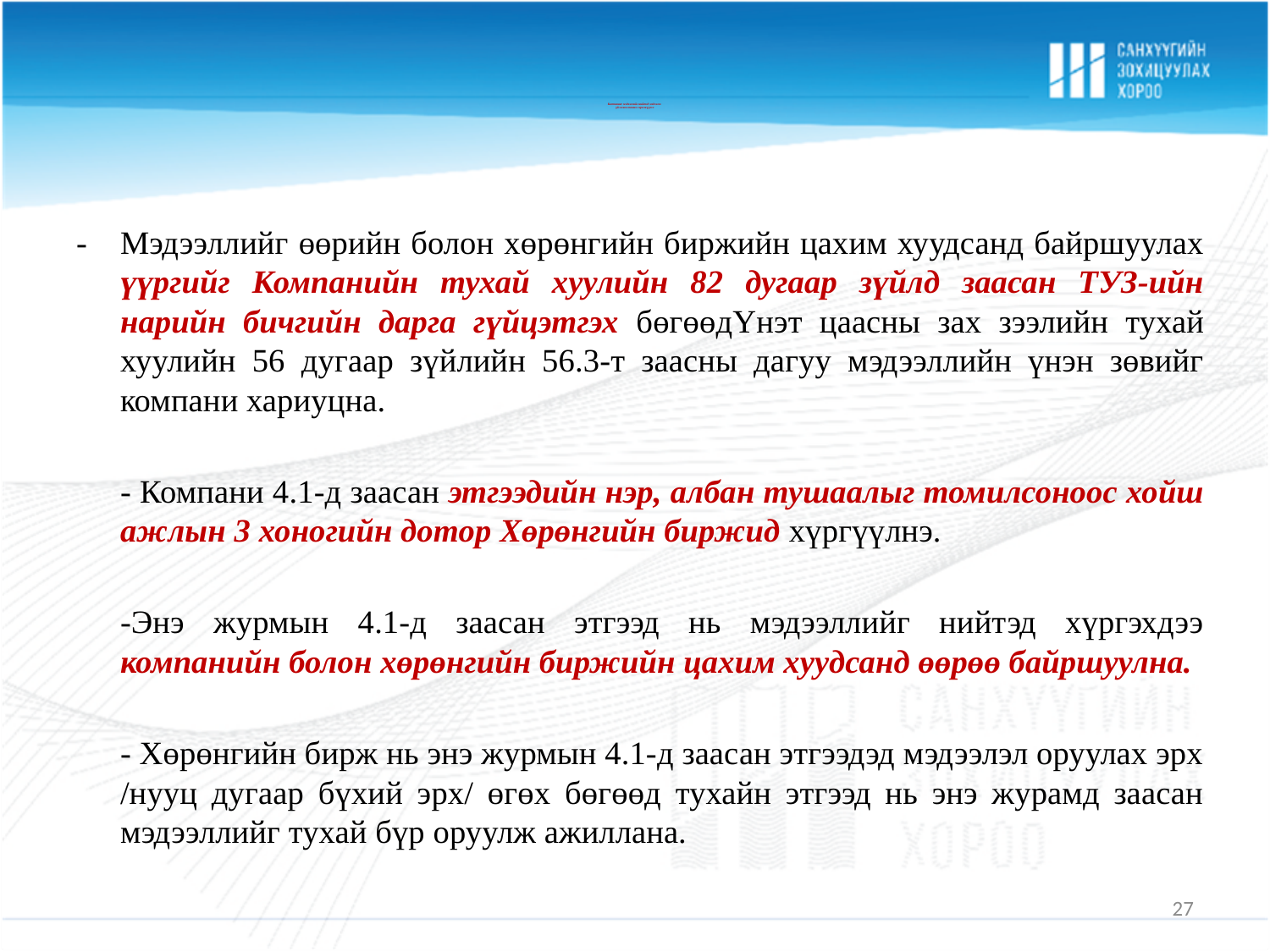

# Компаниас мэдээллийг нийтэд мэдээлэх үйл ажиллагааг хэрэгжүүлэх

-	Мэдээллийг өөрийн болон хөрөнгийн биржийн цахим хуудсанд байршуулах үүргийг Компанийн тухай хуулийн 82 дугаар зүйлд заасан ТУЗ-ийн нарийн бичгийн дарга гүйцэтгэх бөгөөдҮнэт цаасны зах зээлийн тухай хуулийн 56 дугаар зүйлийн 56.3-т заасны дагуу мэдээллийн үнэн зөвийг компани хариуцна.

 	- Компани 4.1-д заасан этгээдийн нэр, албан тушаалыг томилсоноос хойш ажлын 3 хоногийн дотор Хөрөнгийн биржид хүргүүлнэ.

	-Энэ журмын 4.1-д заасан этгээд нь мэдээллийг нийтэд хүргэхдээ компанийн болон хөрөнгийн биржийн цахим хуудсанд өөрөө байршуулна.

 	- Хөрөнгийн бирж нь энэ журмын 4.1-д заасан этгээдэд мэдээлэл оруулах эрх /нууц дугаар бүхий эрх/ өгөх бөгөөд тухайн этгээд нь энэ журамд заасан мэдээллийг тухай бүр оруулж ажиллана.

27